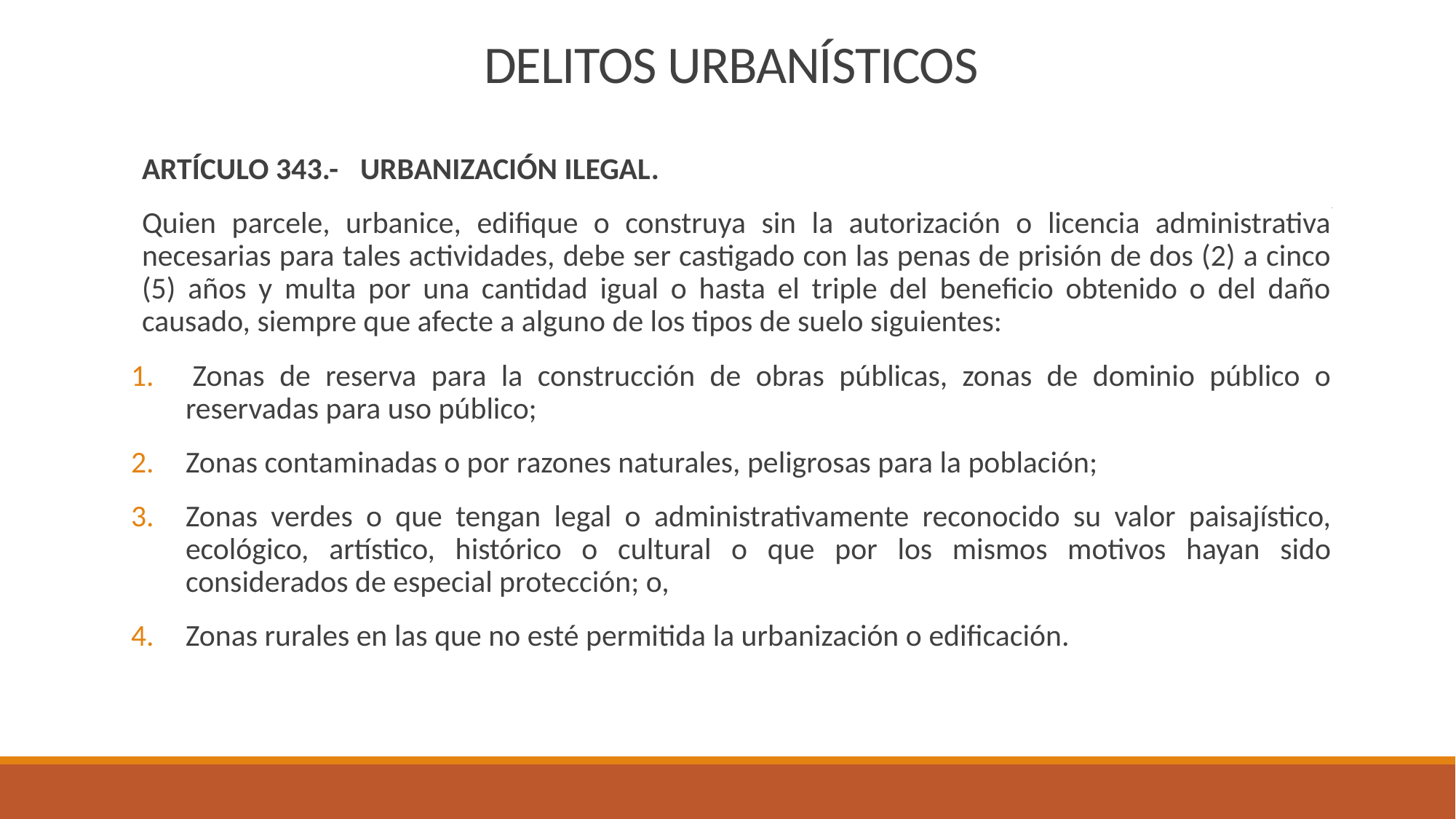

# DELITOS URBANÍSTICOS
ARTÍCULO 343.-	URBANIZACIÓN ILEGAL.
Quien parcele, urbanice, edifique o construya sin la autorización o licencia administrativa necesarias para tales actividades, debe ser castigado con las penas de prisión de dos (2) a cinco (5) años y multa por una cantidad igual o hasta el triple del beneficio obtenido o del daño causado, siempre que afecte a alguno de los tipos de suelo siguientes:
 Zonas de reserva para la construcción de obras públicas, zonas de dominio público o reservadas para uso público;
Zonas contaminadas o por razones naturales, peligrosas para la población;
Zonas verdes o que tengan legal o administrativamente reconocido su valor paisajístico, ecológico, artístico, histórico o cultural o que por los mismos motivos hayan sido considerados de especial protección; o,
Zonas rurales en las que no esté permitida la urbanización o edificación.